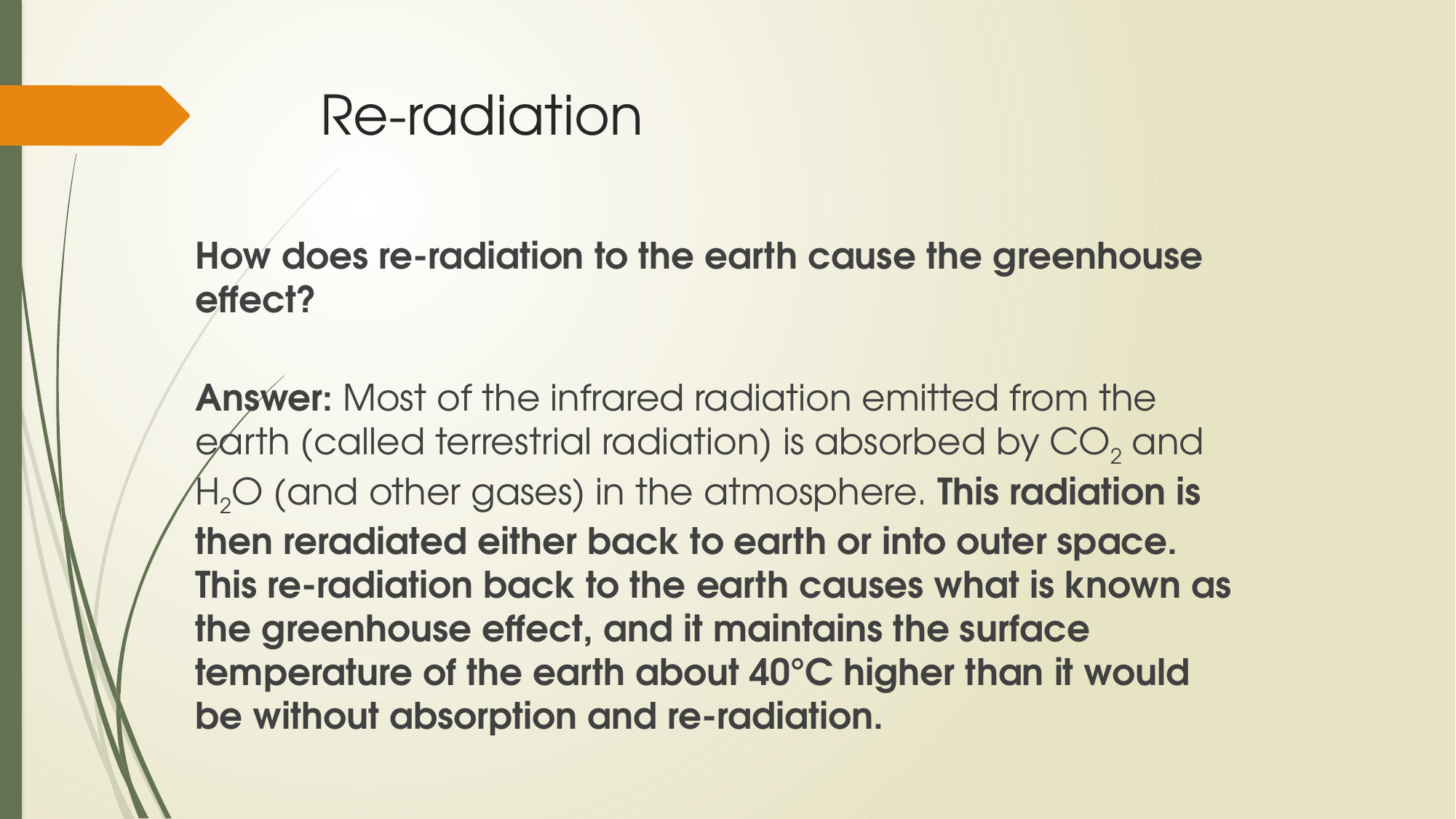

# Re-radiation
How does re-radiation to the earth cause the greenhouse effect?
Answer: Most of the infrared radiation emitted from the earth (called terrestrial radiation) is absorbed by CO2 and H2O (and other gases) in the atmosphere. This radiation is then reradiated either back to earth or into outer space. This re-radiation back to the earth causes what is known as the greenhouse effect, and it maintains the surface temperature of the earth about 40°C higher than it would be without absorption and re-radiation.